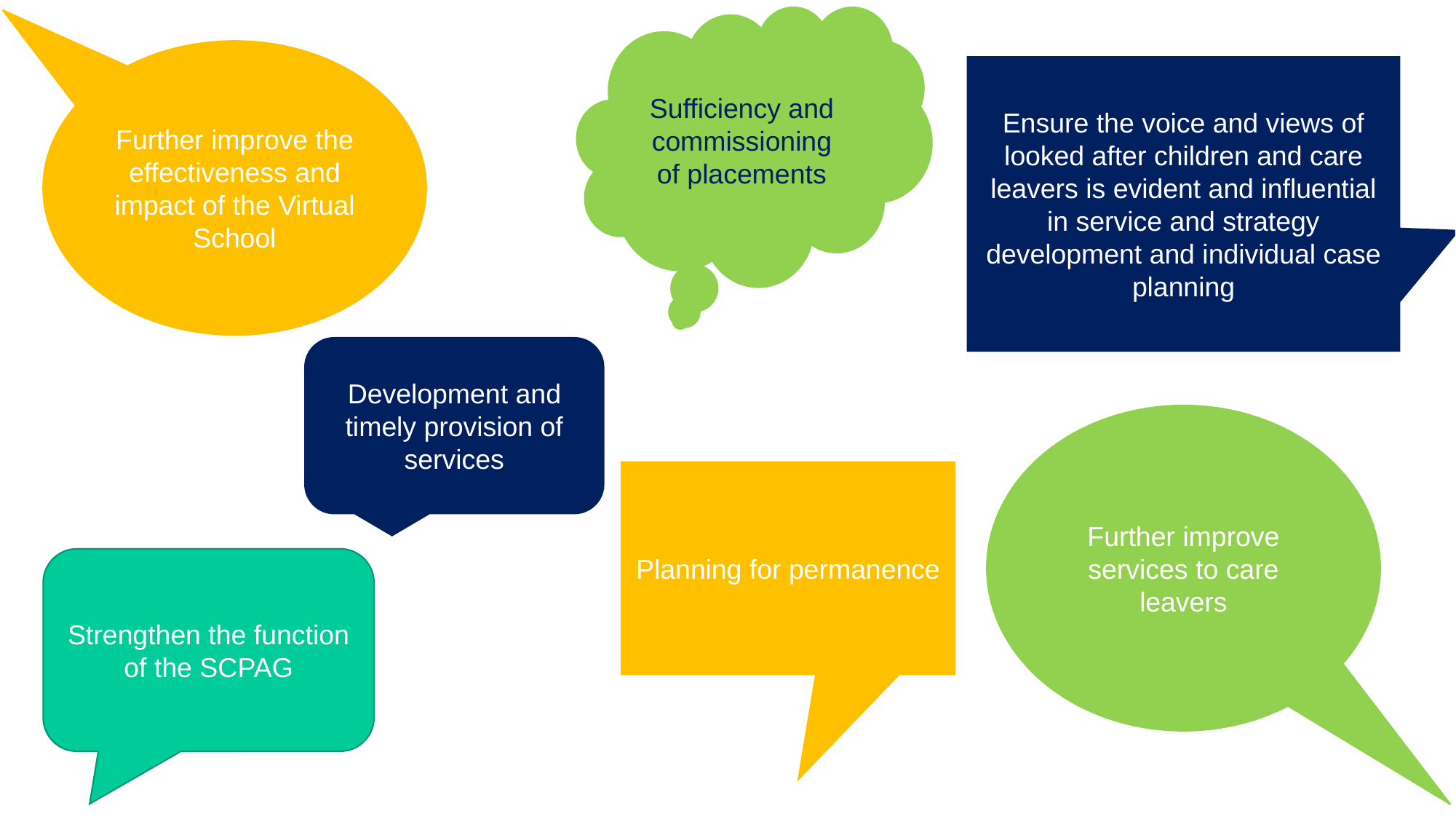

Sufficiency and commissioning of placements
Further improve the effectiveness and impact of the Virtual School
Ensure the voice and views of looked after children and care leavers is evident and influential in service and strategy development and individual case planning
Development and timely provision of services
Further improve services to care leavers
Planning for permanence
Strengthen the function of the SCPAG